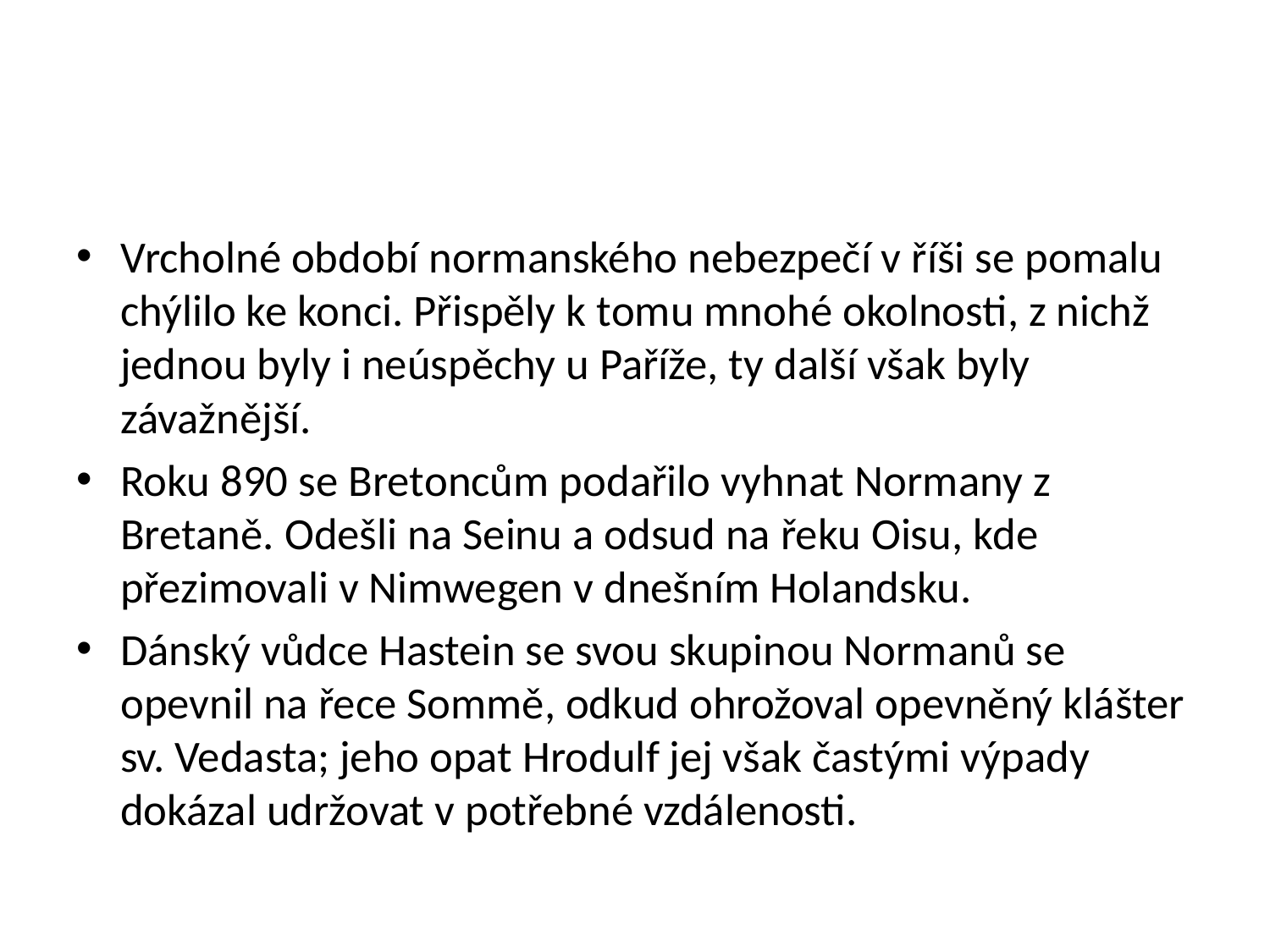

#
Vrcholné období normanského nebezpečí v říši se pomalu chýlilo ke konci. Přispěly k tomu mnohé okolnosti, z nichž jednou byly i neúspěchy u Paříže, ty další však byly závažnější.
Roku 890 se Bretoncům podařilo vyhnat Normany z Bretaně. Odešli na Seinu a odsud na řeku Oisu, kde přezimovali v Nimwegen v dnešním Holandsku.
Dánský vůdce Hastein se svou skupinou Normanů se opevnil na řece Sommě, odkud ohrožoval opevněný klášter sv. Vedasta; jeho opat Hrodulf jej však častými výpady dokázal udržovat v potřebné vzdálenosti.